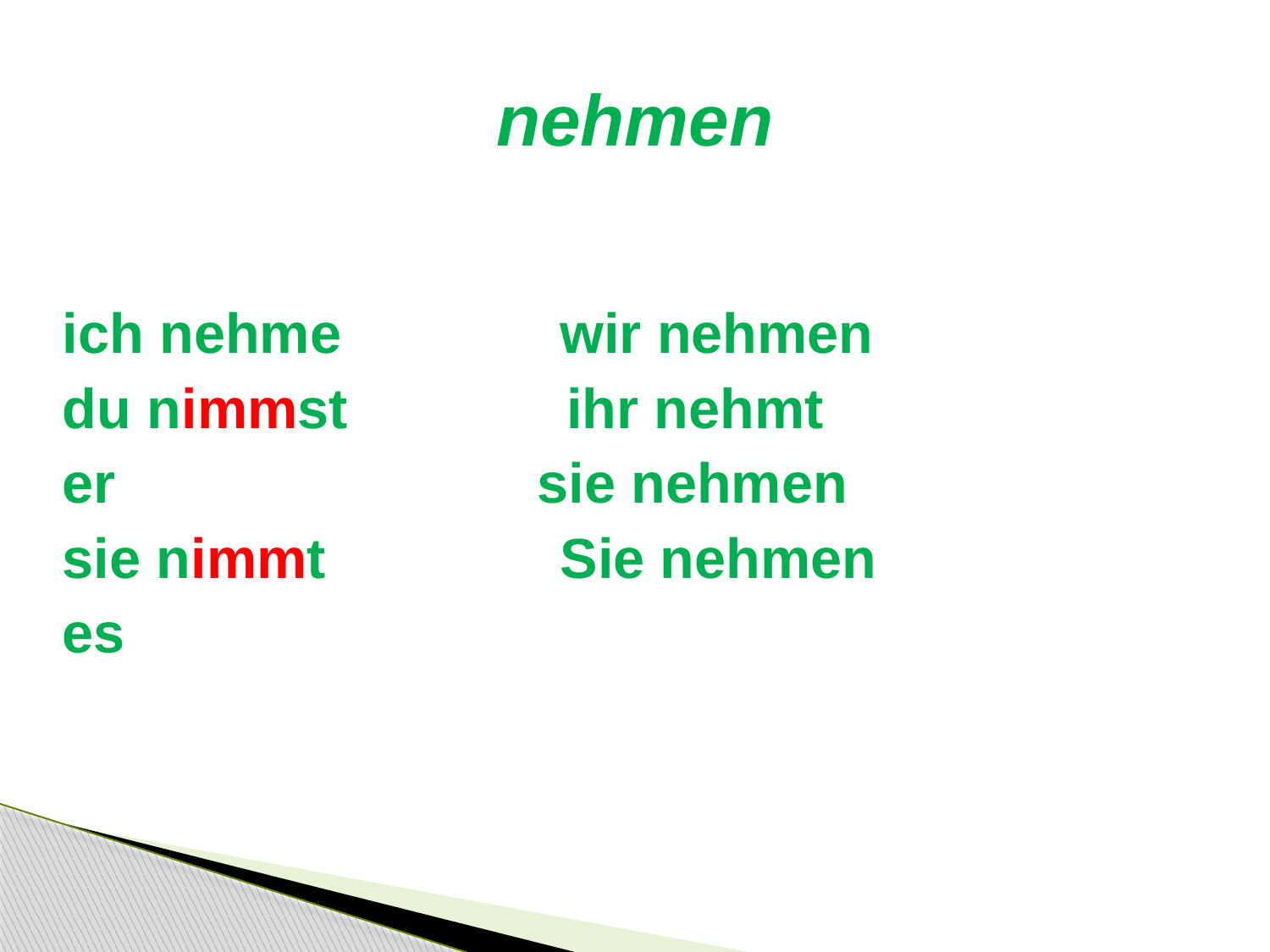

# nehmen

ich nehme              wir nehmen
du nimmst              ihr nehmt
er                           sie nehmen
sie nimmt               Sie nehmen
es